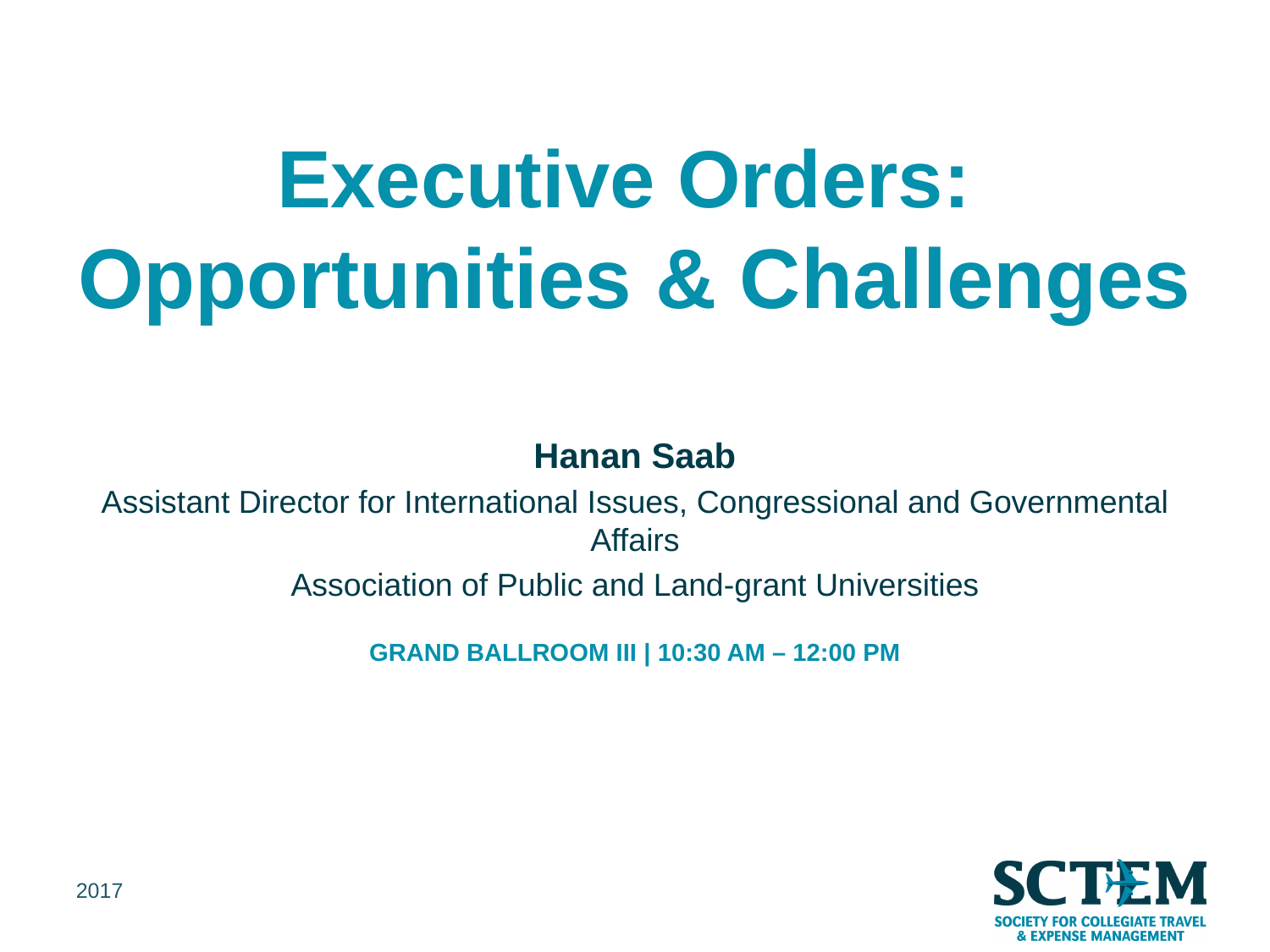

# Executive Orders: Opportunities & Challenges
Hanan Saab
Assistant Director for International Issues, Congressional and Governmental Affairs
Association of Public and Land-grant Universities

GRAND BALLROOM III | 10:30 AM – 12:00 PM